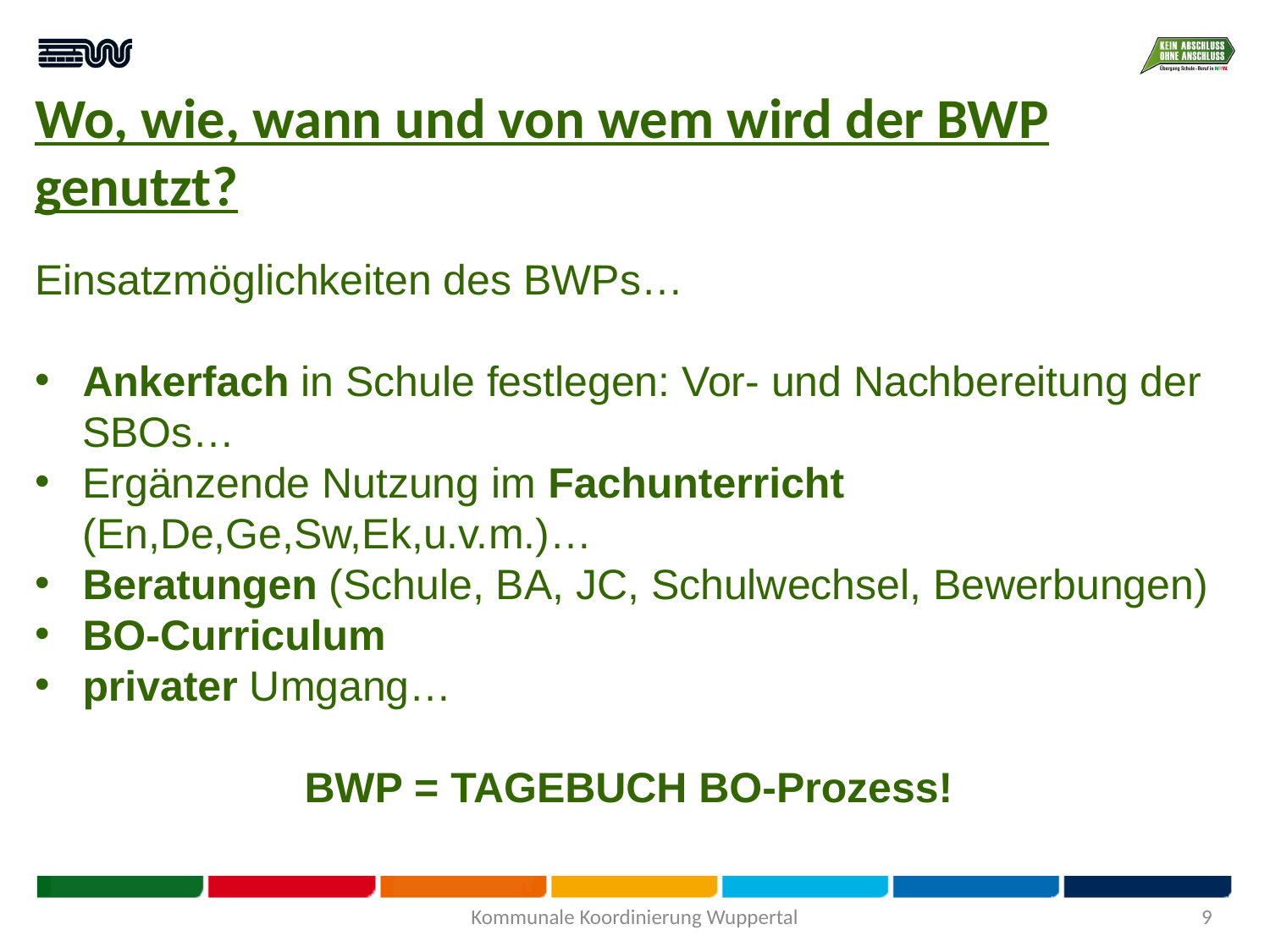

# Wo, wie, wann und von wem wird der BWP genutzt?
Einsatzmöglichkeiten des BWPs…

Ankerfach in Schule festlegen: Vor- und Nachbereitung der SBOs…
Ergänzende Nutzung im Fachunterricht (En,De,Ge,Sw,Ek,u.v.m.)…
Beratungen (Schule, BA, JC, Schulwechsel, Bewerbungen)
BO-Curriculum
privater Umgang…

BWP = TAGEBUCH BO-Prozess!
Kommunale Koordinierung Wuppertal

9